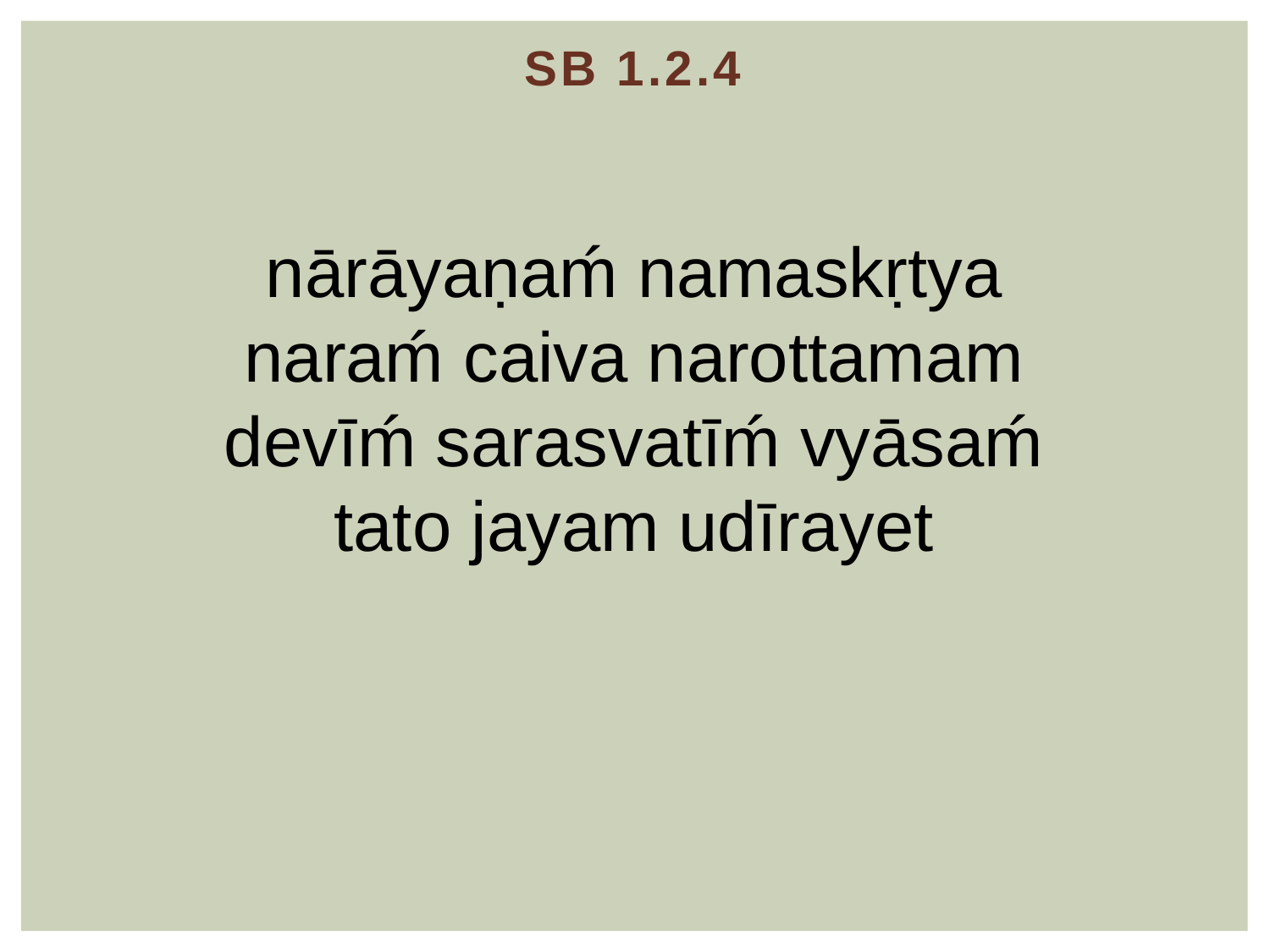

SB 1.2.4
nārāyaṇaḿ namaskṛtya
naraḿ caiva narottamam
devīḿ sarasvatīḿ vyāsaḿ
tato jayam udīrayet